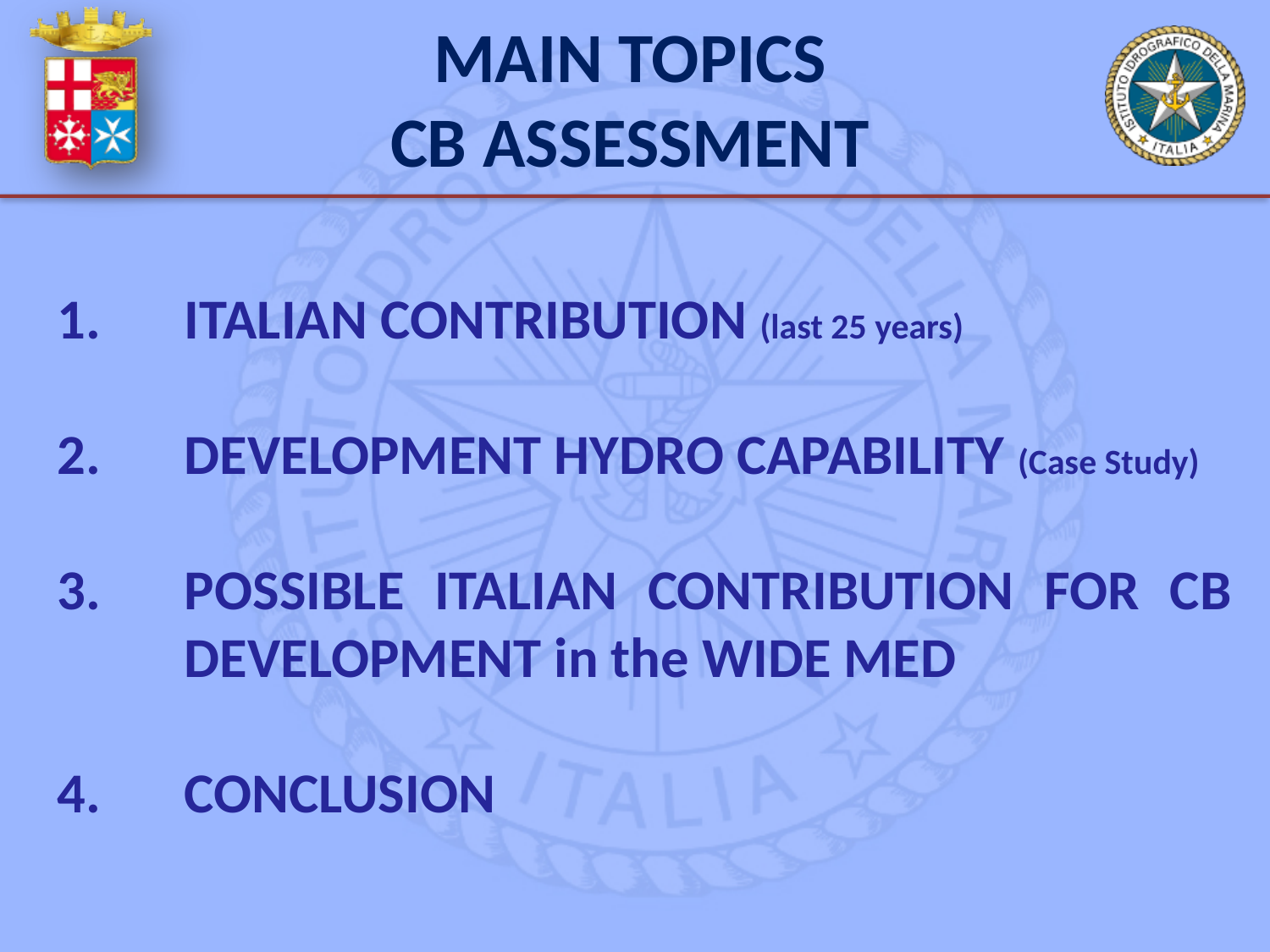

MAIN TOPICS
CB ASSESSMENT
ITALIAN CONTRIBUTION (last 25 years)

DEVELOPMENT HYDRO CAPABILITY (Case Study)

POSSIBLE ITALIAN CONTRIBUTION FOR CB DEVELOPMENT in the WIDE MED

CONCLUSION